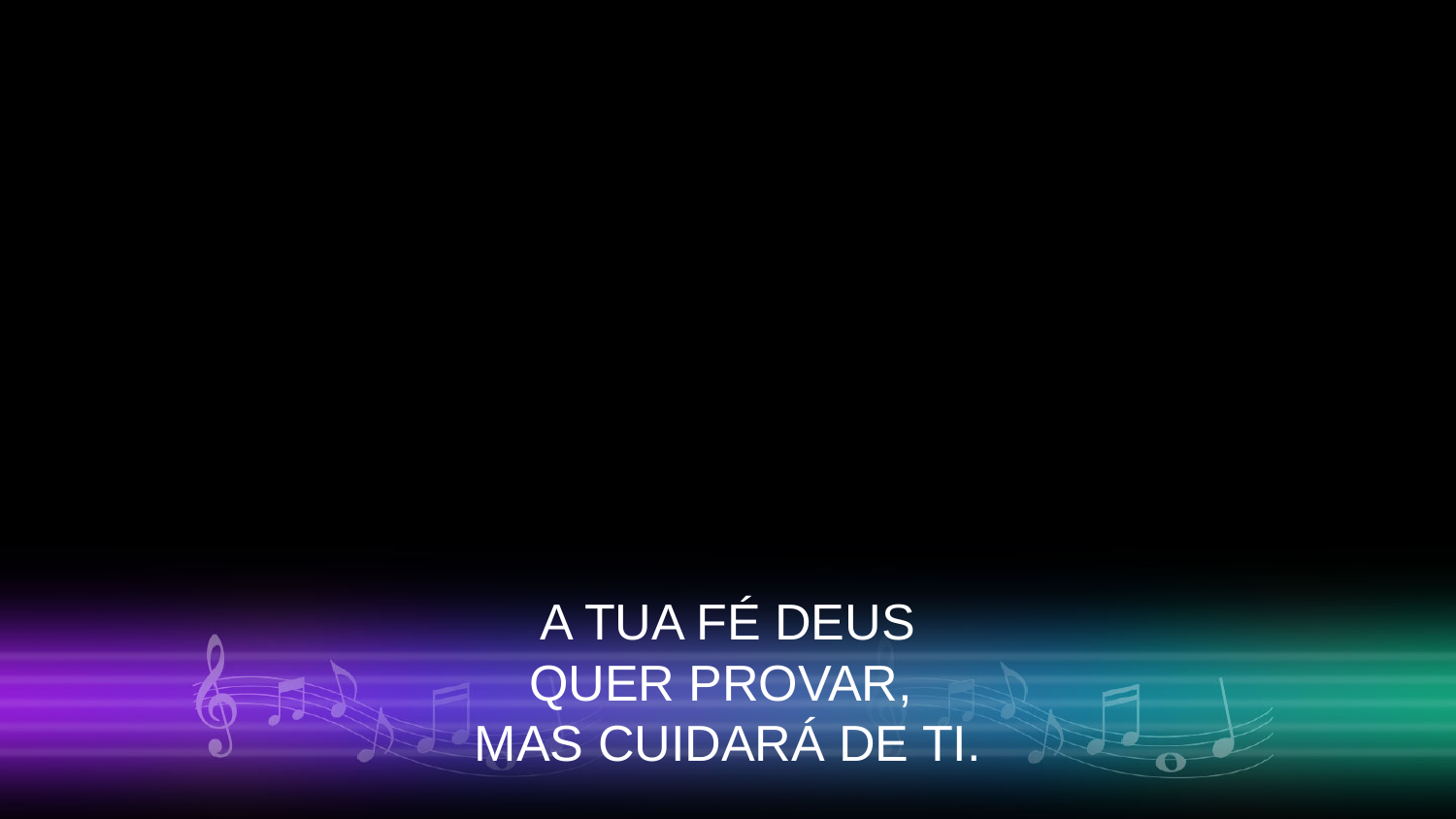

A TUA FÉ DEUS
QUER PROVAR,
MAS CUIDARÁ DE TI.